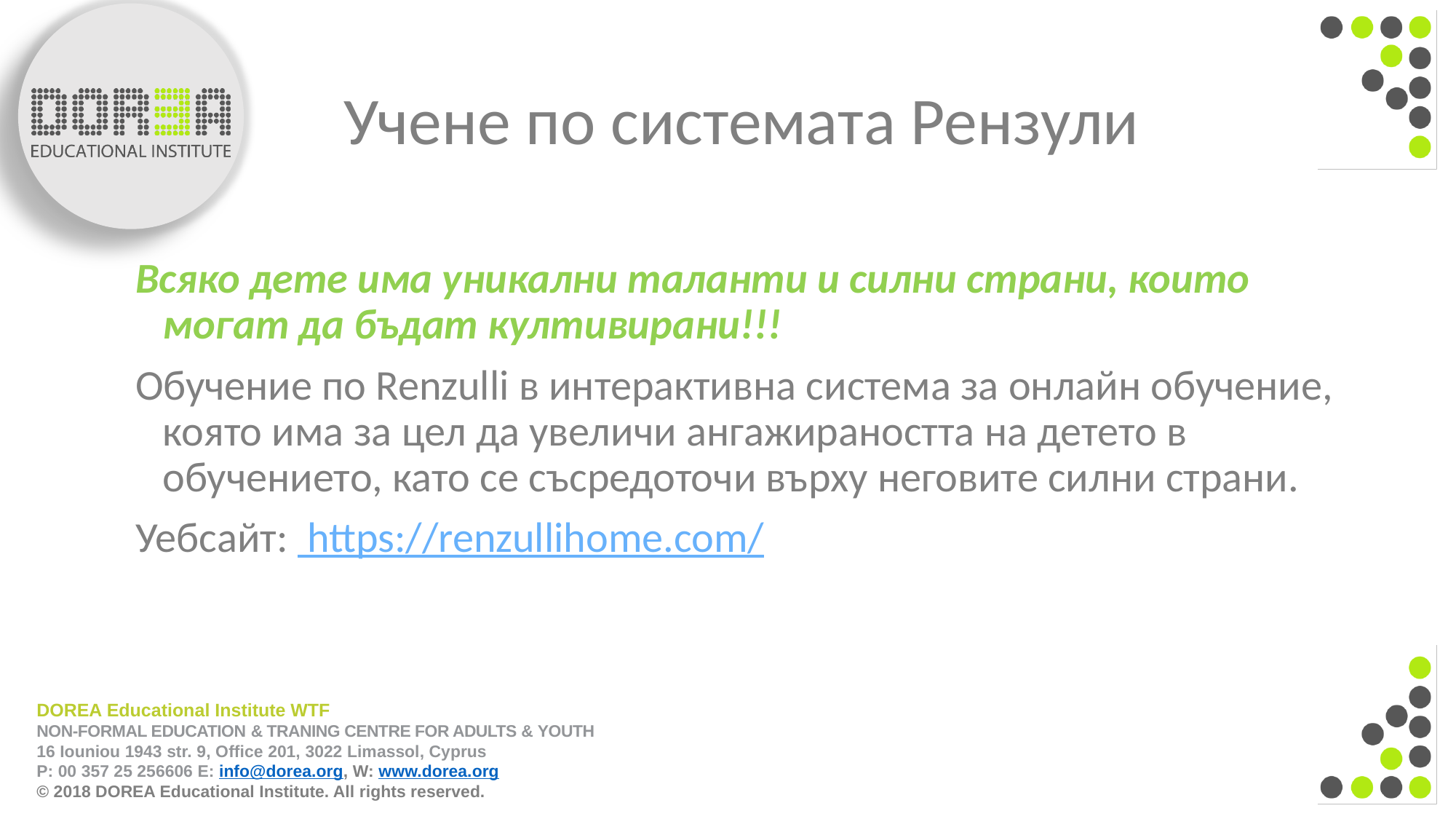

# Учене по системата Рензули
Всяко дете има уникални таланти и силни страни, които могат да бъдат култивирани!!!
Обучение по Renzulli в интерактивна система за онлайн обучение, която има за цел да увеличи ангажираността на детето в обучението, като се съсредоточи върху неговите силни страни.
Уебсайт:  https://renzullihome.com/